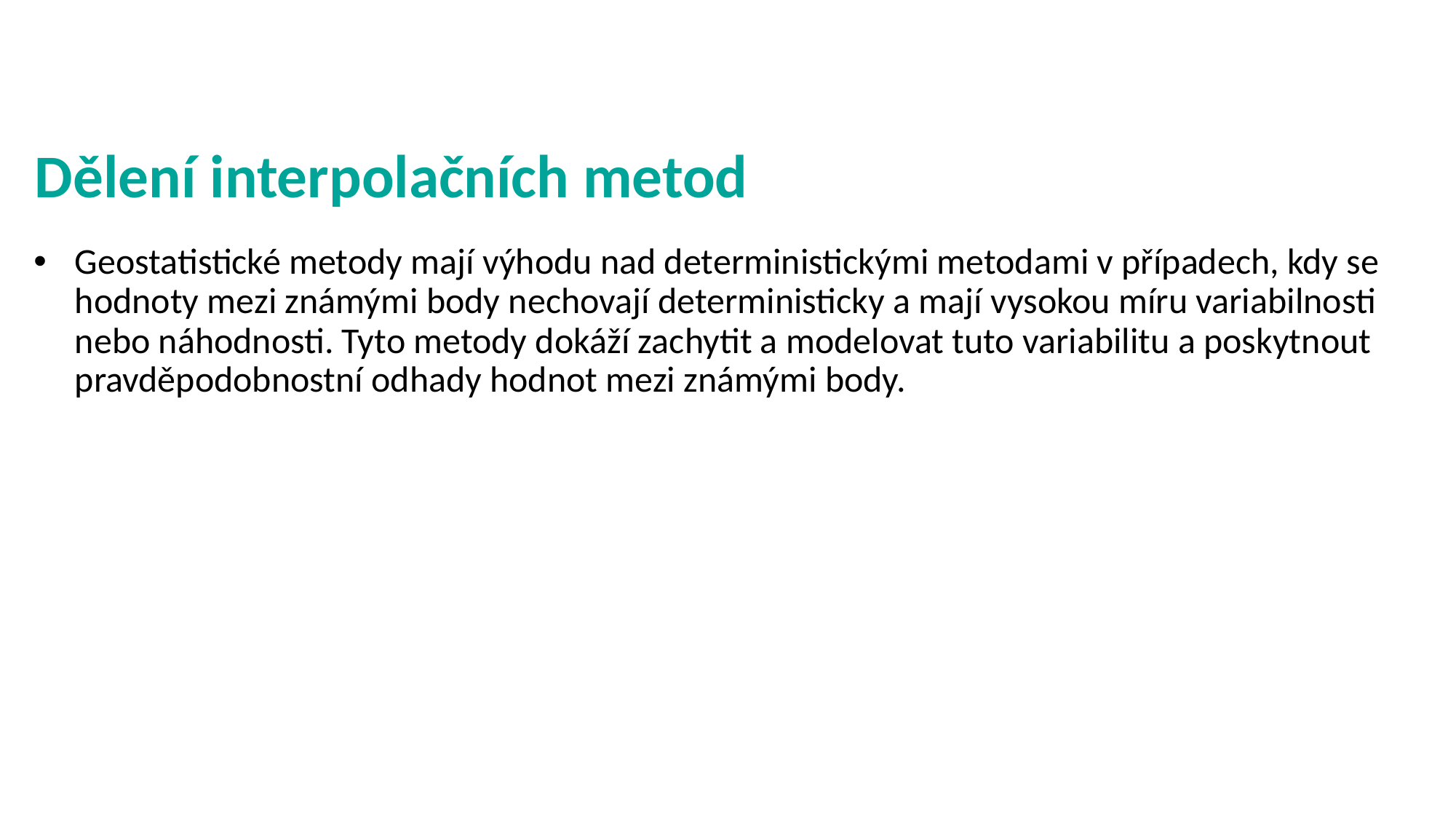

# Dělení interpolačních metod
Geostatistické metody mají výhodu nad deterministickými metodami v případech, kdy se hodnoty mezi známými body nechovají deterministicky a mají vysokou míru variabilnosti nebo náhodnosti. Tyto metody dokáží zachytit a modelovat tuto variabilitu a poskytnout pravděpodobnostní odhady hodnot mezi známými body.